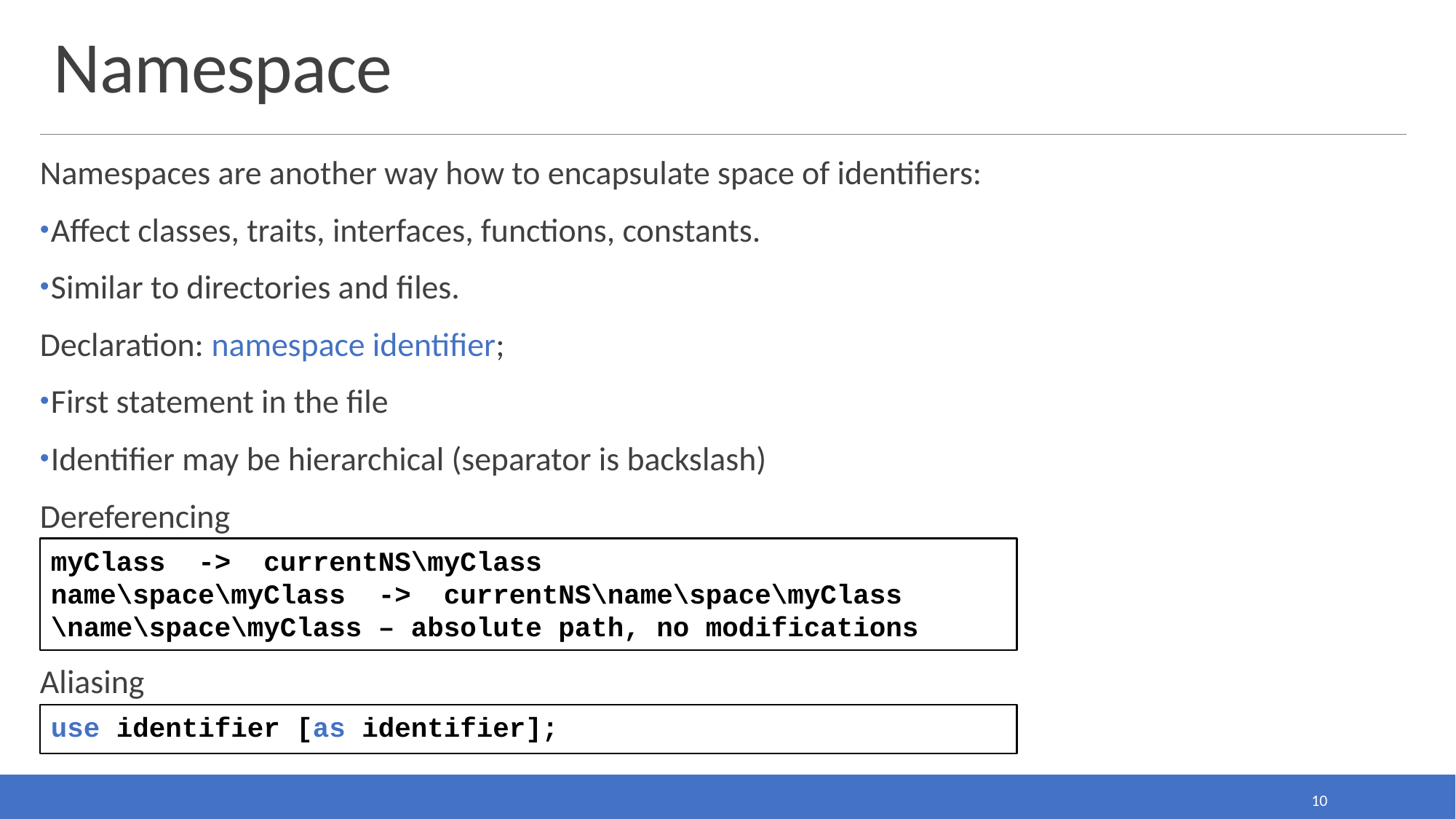

# Namespace
Namespaces are another way how to encapsulate space of identifiers:
Affect classes, traits, interfaces, functions, constants.
Similar to directories and files.
Declaration: namespace identifier;
First statement in the file
Identifier may be hierarchical (separator is backslash)
Dereferencing
Aliasing
myClass  ->  currentNS\myClass
name\space\myClass  ->  currentNS\name\space\myClass
\name\space\myClass – absolute path, no modifications

use identifier [as identifier];

10